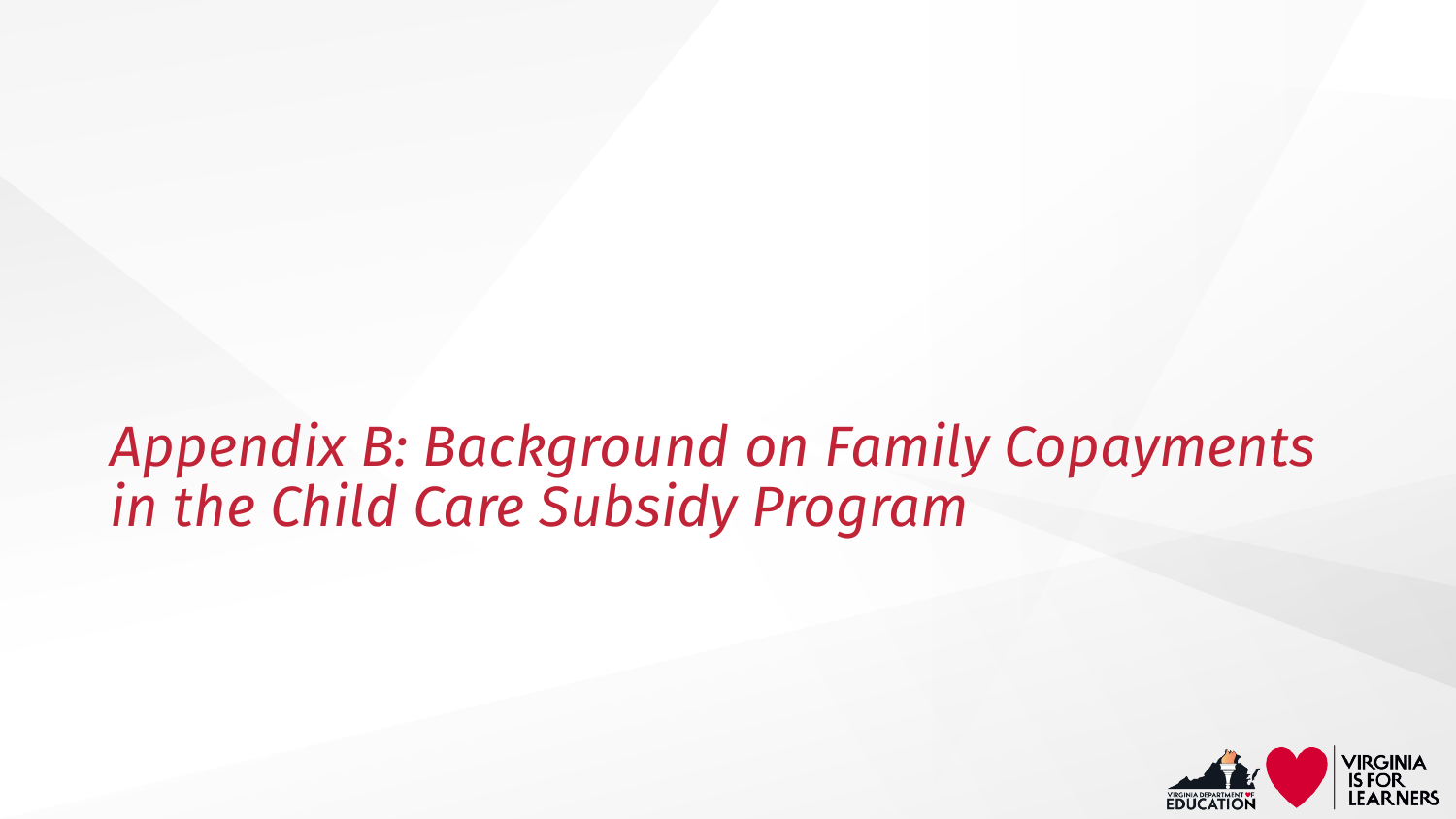

# Appendix B: Background on Family Copayments in the Child Care Subsidy Program